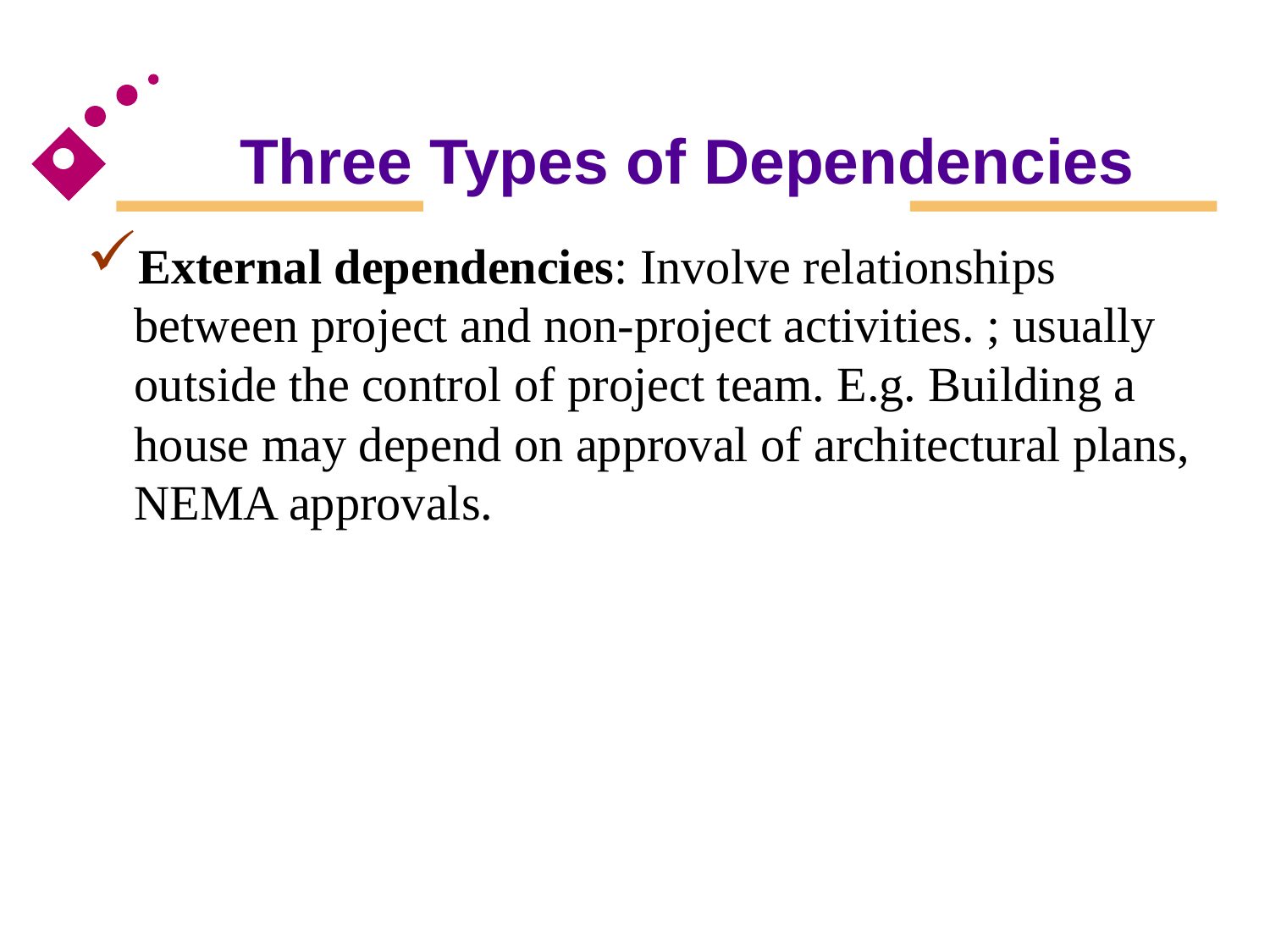

# Three Types of Dependencies
External dependencies: Involve relationships between project and non-project activities. ; usually outside the control of project team. E.g. Building a house may depend on approval of architectural plans, NEMA approvals.